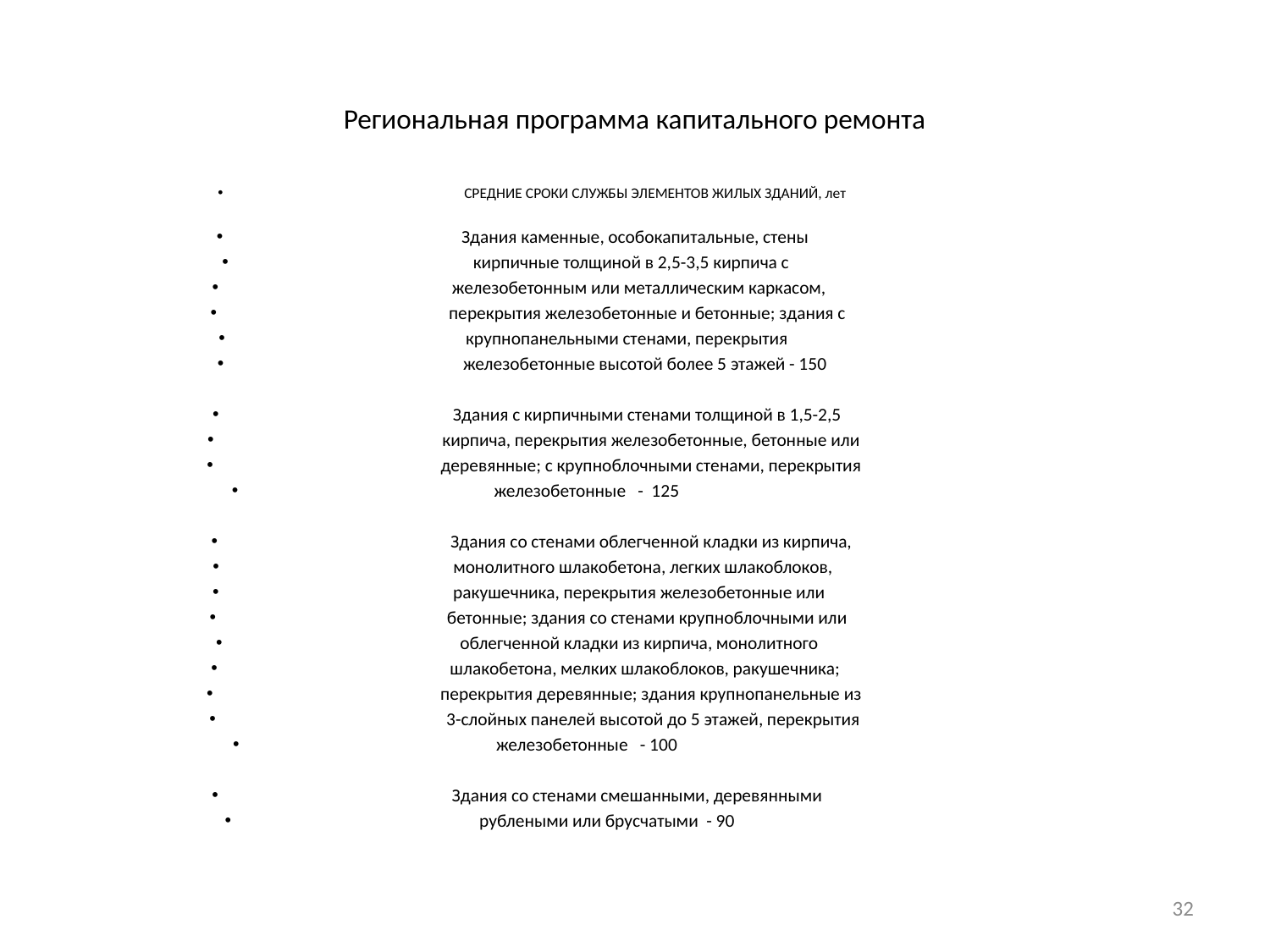

# Региональная программа капитального ремонта

СРЕДНИЕ СРОКИ СЛУЖБЫ ЭЛЕМЕНТОВ ЖИЛЫХ ЗДАНИЙ, лет

Здания каменные, особокапитальные, стены
кирпичные толщиной в 2,5-3,5 кирпича с
железобетонным или металлическим каркасом,
перекрытия железобетонные и бетонные; здания с
крупнопанельными стенами, перекрытия
железобетонные высотой более 5 этажей - 150

Здания с кирпичными стенами толщиной в 1,5-2,5
кирпича, перекрытия железобетонные, бетонные или
деревянные; с крупноблочными стенами, перекрытия
железобетонные   -  125

Здания со стенами облегченной кладки из кирпича,
монолитного шлакобетона, легких шлакоблоков,
ракушечника, перекрытия железобетонные или
бетонные; здания со стенами крупноблочными или
облегченной кладки из кирпича, монолитного
шлакобетона, мелких шлакоблоков, ракушечника;
перекрытия деревянные; здания крупнопанельные из
3-слойных панелей высотой до 5 этажей, перекрытия
железобетонные   - 100

Здания со стенами смешанными, деревянными
рублеными или брусчатыми  - 90

32